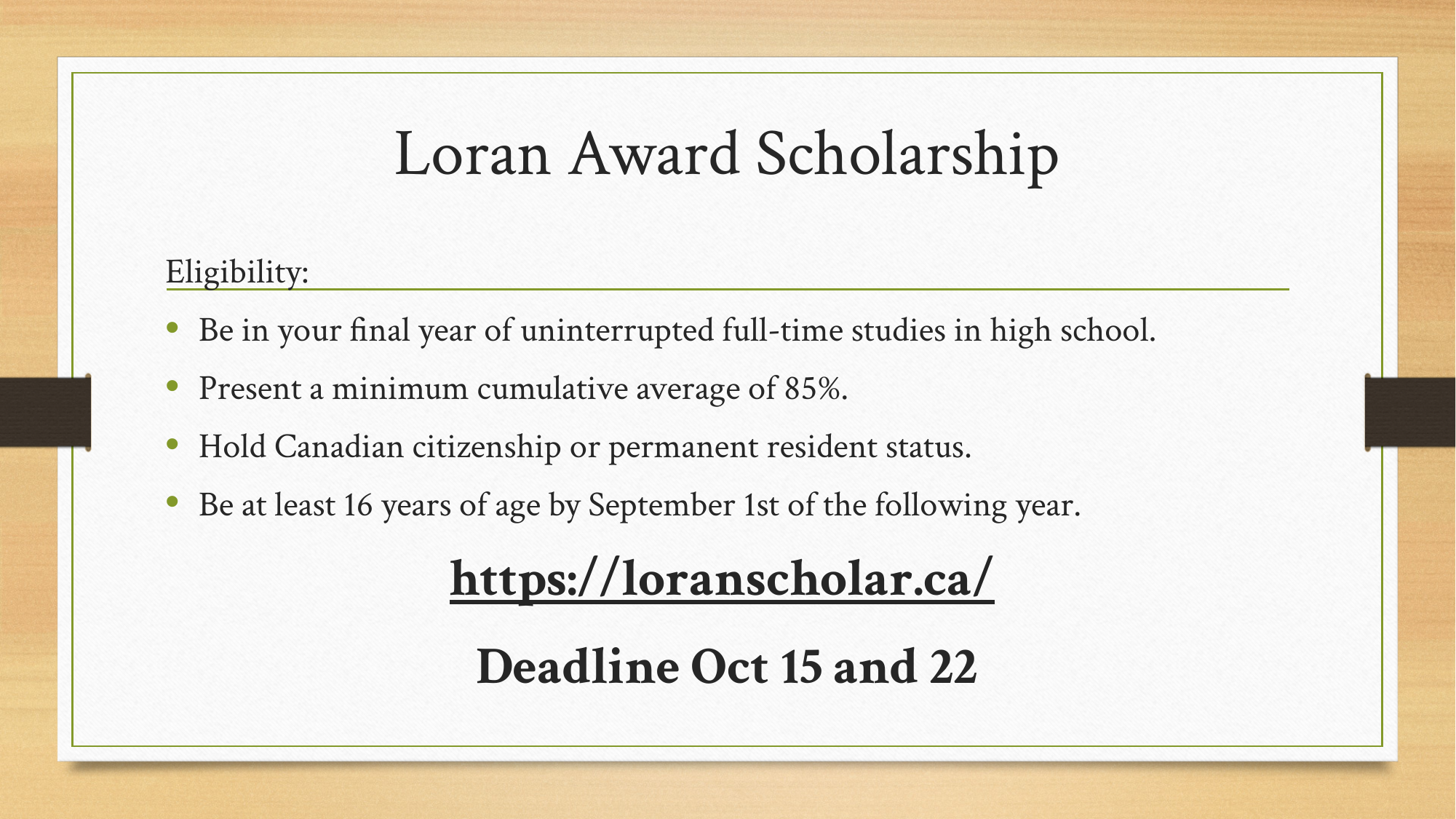

# Loran Award Scholarship
Eligibility:
Be in your final year of uninterrupted full-time studies in high school.
Present a minimum cumulative average of 85%.
Hold Canadian citizenship or permanent resident status.
Be at least 16 years of age by September 1st of the following year.
https://loranscholar.ca/
Deadline Oct 15 and 22